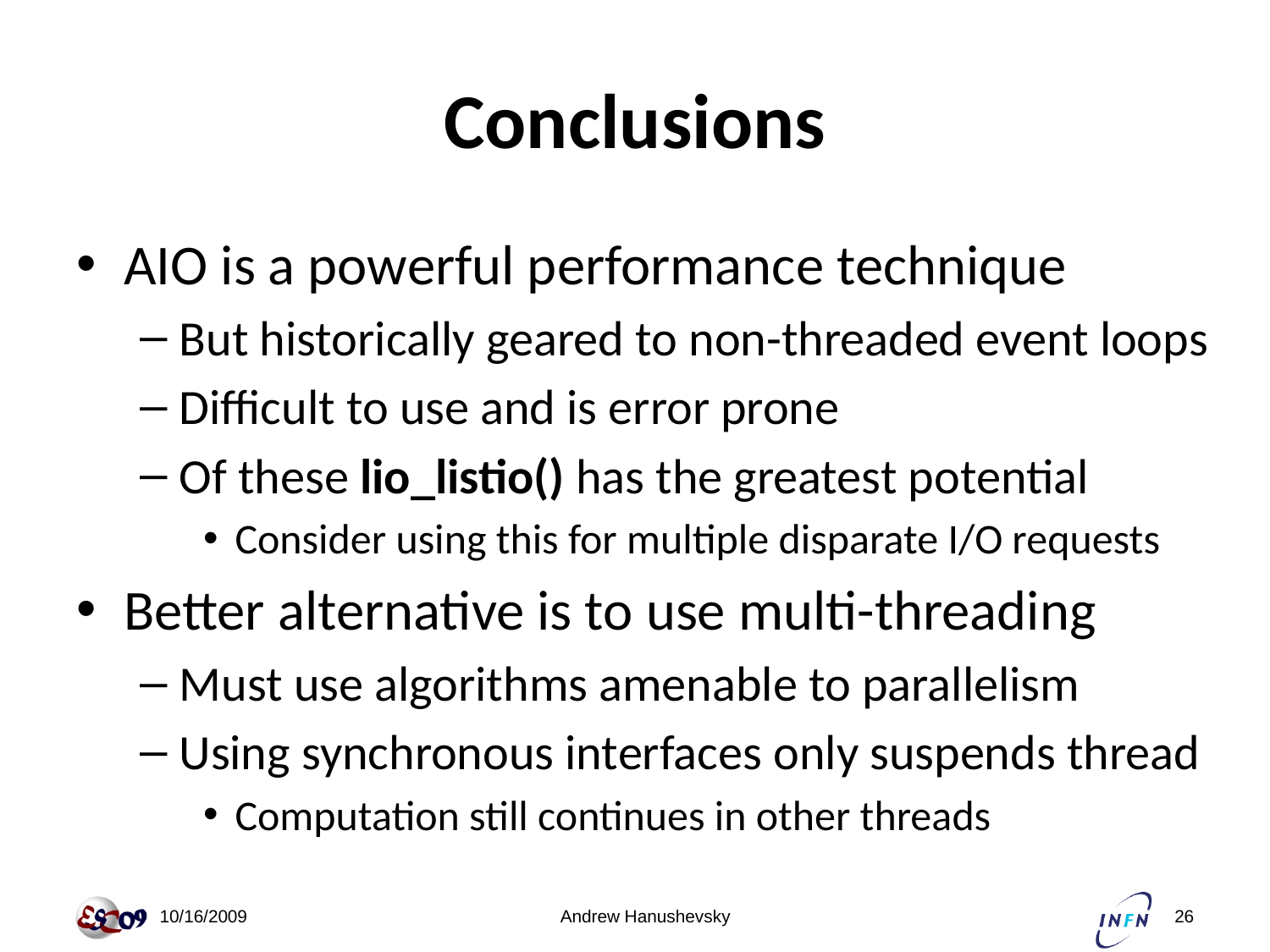

# Conclusions
AIO is a powerful performance technique
But historically geared to non-threaded event loops
Difficult to use and is error prone
Of these lio_listio() has the greatest potential
Consider using this for multiple disparate I/O requests
Better alternative is to use multi-threading
Must use algorithms amenable to parallelism
Using synchronous interfaces only suspends thread
Computation still continues in other threads

               10/16/2009
Andrew Hanushevsky
26